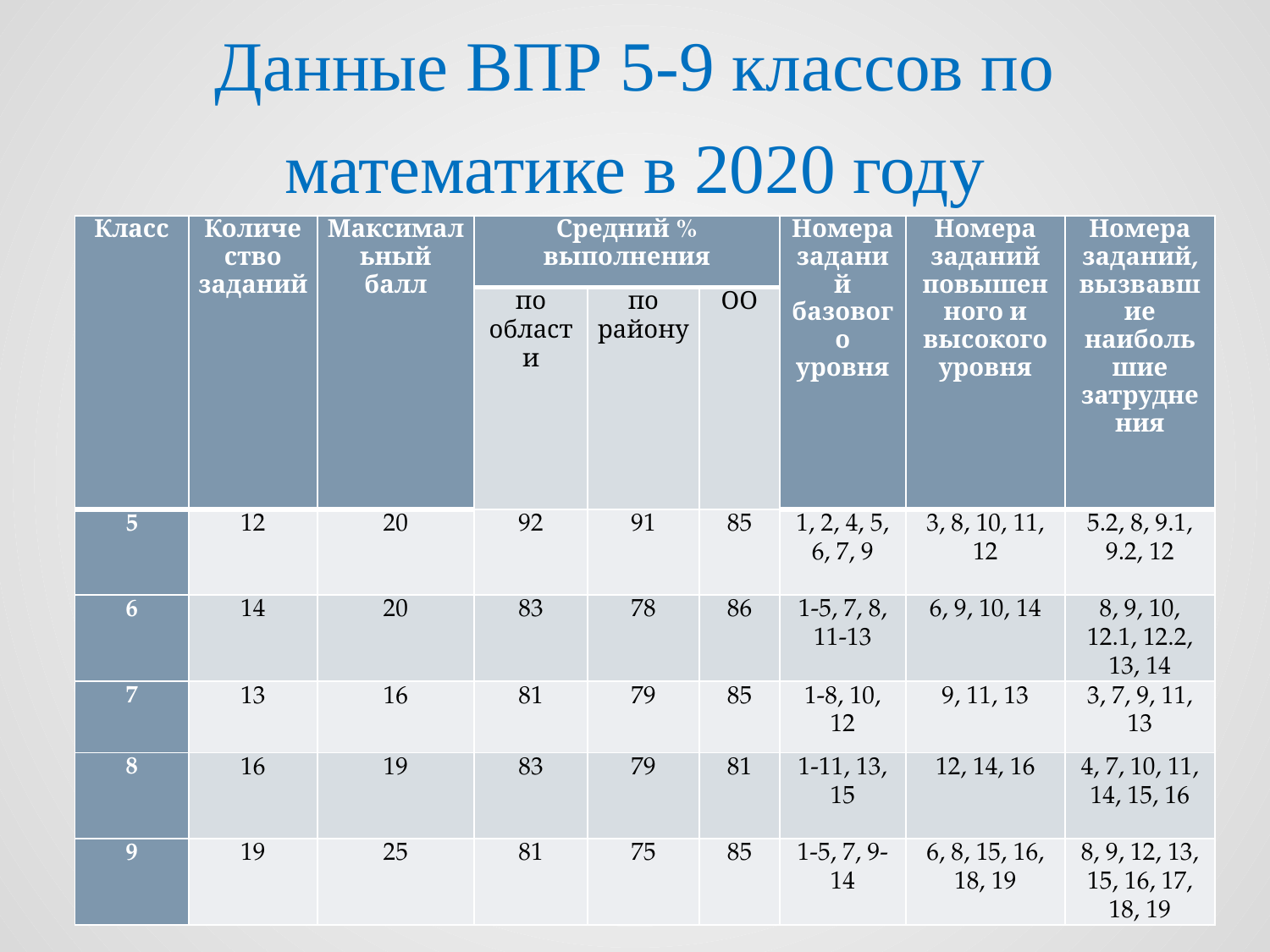

# Данные ВПР 5-9 классов по математике в 2020 году
| Класс | Количество заданий | Максимальный балл | Средний % выполнения |  |  | Номера заданий базового уровня | Номера заданий повышенного и высокого уровня | Номера заданий, вызвавшие наибольшие затруднения |
| --- | --- | --- | --- | --- | --- | --- | --- | --- |
|  |  |  | по области | по району | ОО |  |  |  |
| 5 | 12 | 20 | 92 | 91 | 85 | 1, 2, 4, 5, 6, 7, 9 | 3, 8, 10, 11, 12 | 5.2, 8, 9.1, 9.2, 12 |
| 6 | 14 | 20 | 83 | 78 | 86 | 1-5, 7, 8, 11-13 | 6, 9, 10, 14 | 8, 9, 10, 12.1, 12.2, 13, 14 |
| 7 | 13 | 16 | 81 | 79 | 85 | 1-8, 10, 12 | 9, 11, 13 | 3, 7, 9, 11, 13 |
| 8 | 16 | 19 | 83 | 79 | 81 | 1-11, 13, 15 | 12, 14, 16 | 4, 7, 10, 11, 14, 15, 16 |
| 9 | 19 | 25 | 81 | 75 | 85 | 1-5, 7, 9-14 | 6, 8, 15, 16, 18, 19 | 8, 9, 12, 13, 15, 16, 17, 18, 19 |